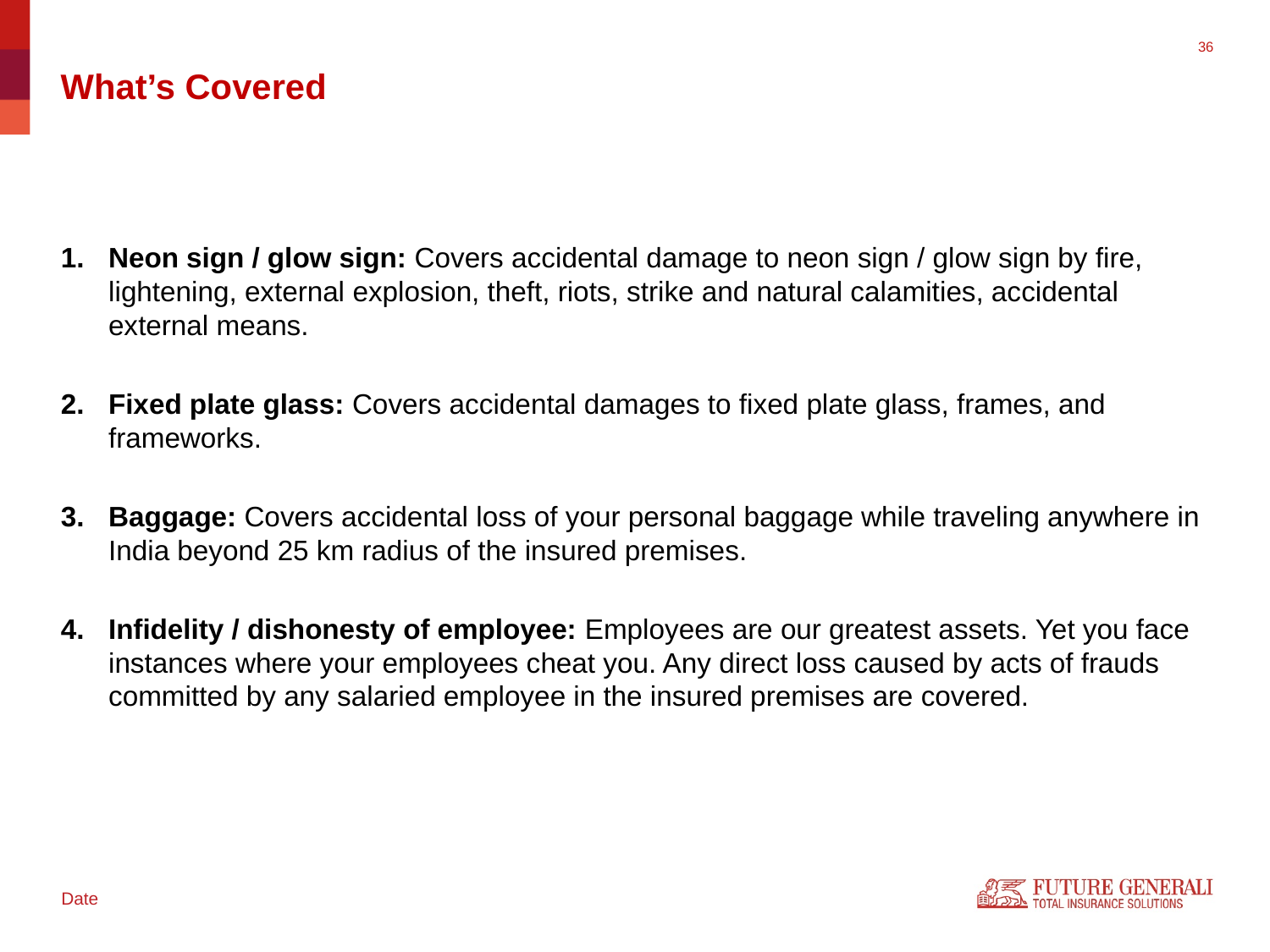

# What’s Covered

Neon sign / glow sign: Covers accidental damage to neon sign / glow sign by fire, lightening, external explosion, theft, riots, strike and natural calamities, accidental external means.

Fixed plate glass: Covers accidental damages to fixed plate glass, frames, and frameworks.

Baggage: Covers accidental loss of your personal baggage while traveling anywhere in India beyond 25 km radius of the insured premises.

Infidelity / dishonesty of employee: Employees are our greatest assets. Yet you face instances where your employees cheat you. Any direct loss caused by acts of frauds committed by any salaried employee in the insured premises are covered.